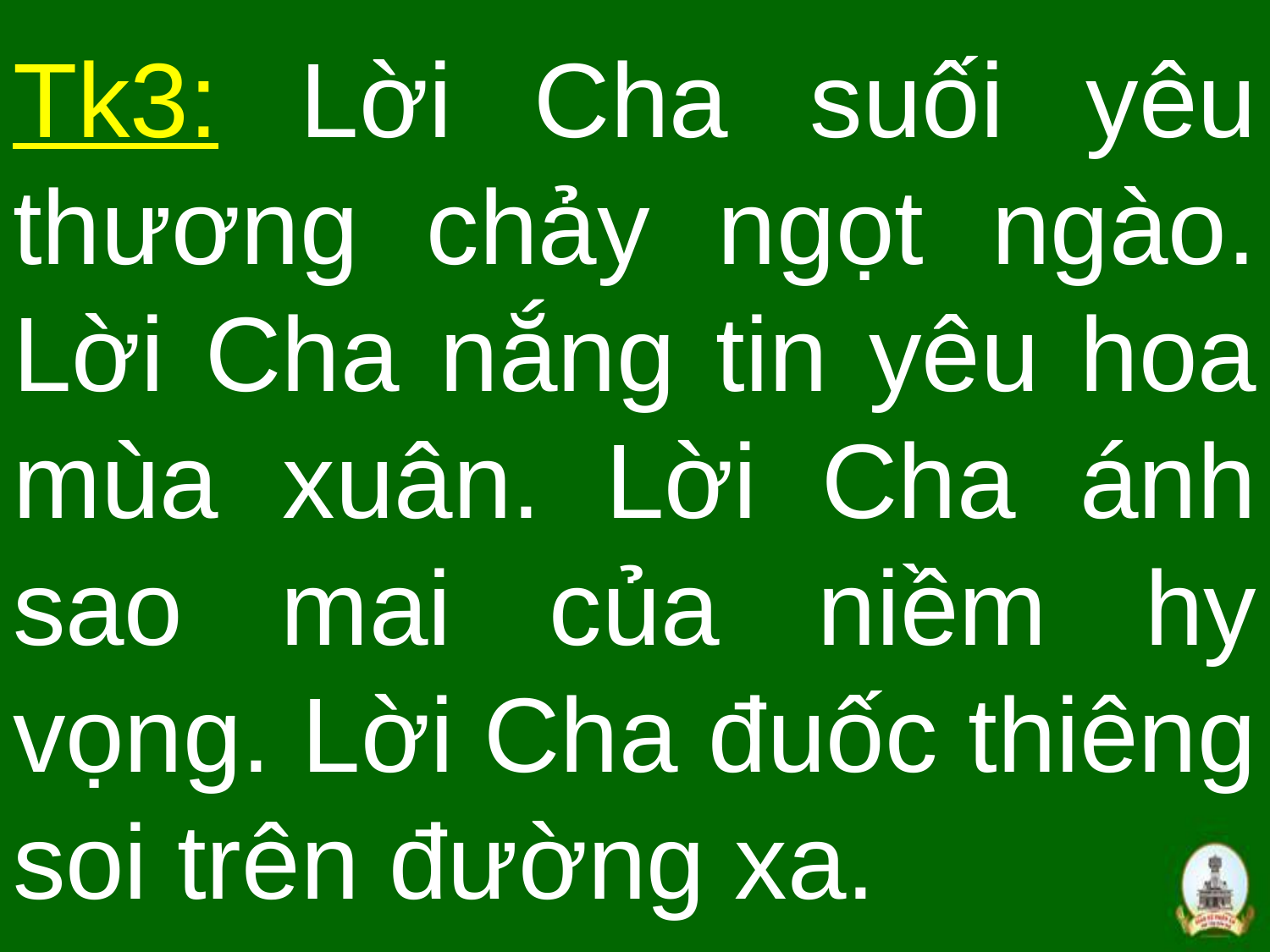

# Tk3: Lời Cha suối yêu thương chảy ngọt ngào. Lời Cha nắng tin yêu hoa mùa xuân. Lời Cha ánh sao mai của niềm hy vọng. Lời Cha đuốc thiêng soi trên đường xa.